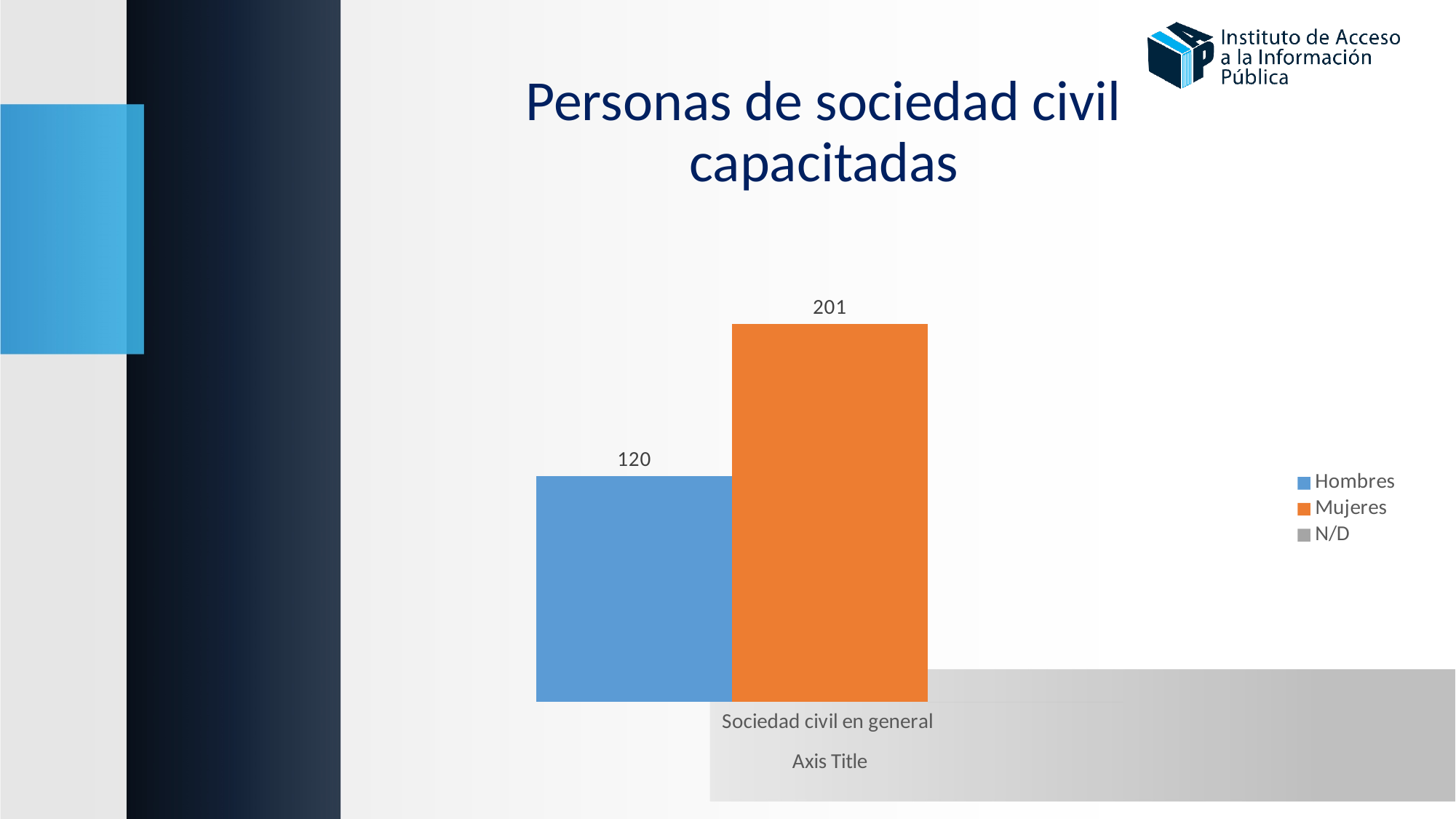

# Personas de sociedad civil capacitadas

### Chart

| Category | Hombres | Mujeres | N/D |
|---|---|---|---|
| Sociedad civil en general  | 120.0 | 201.0 | None |